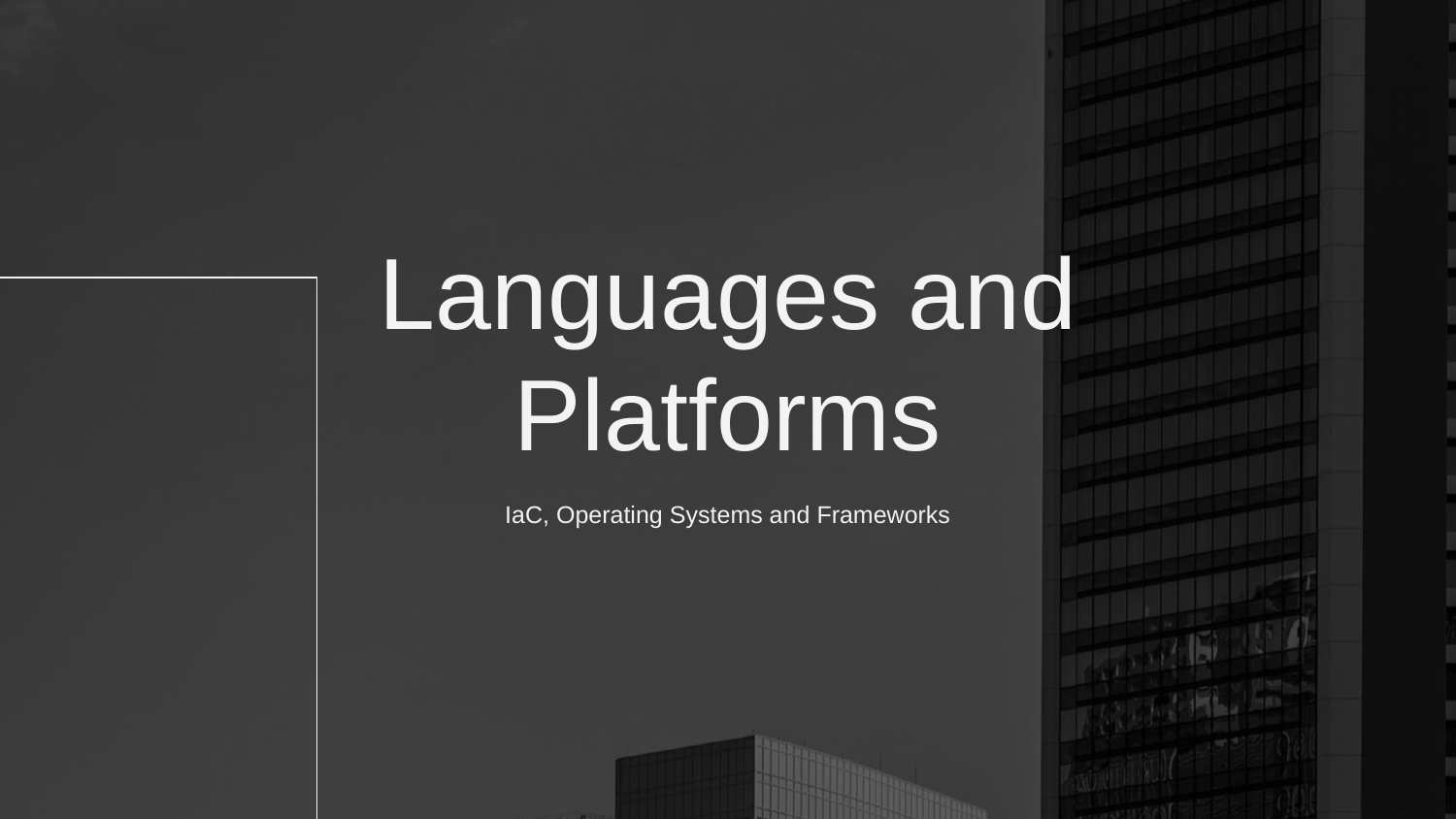

# Languages and Platforms

IaC, Operating Systems and Frameworks